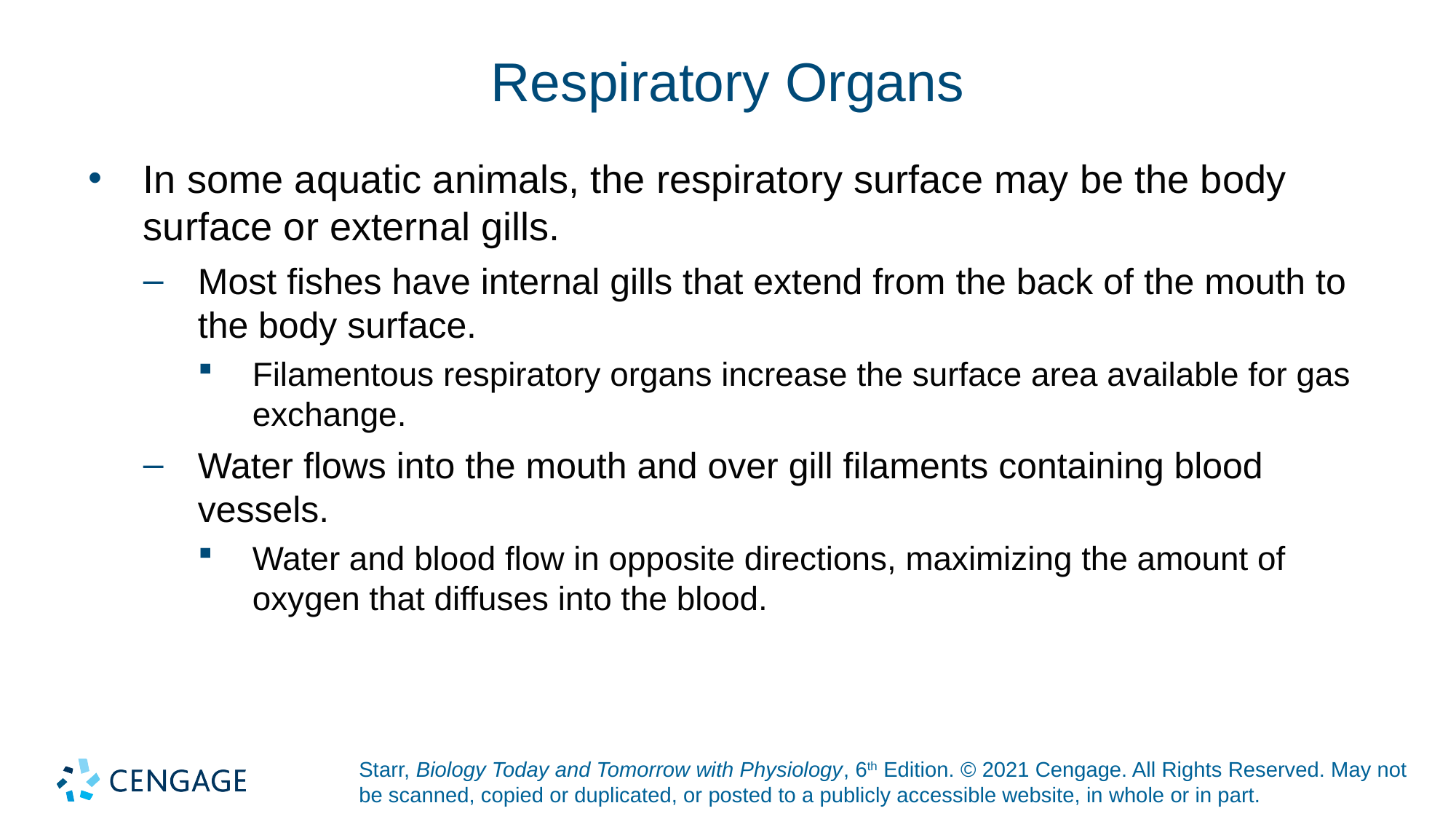

# Respiratory Organs
In some aquatic animals, the respiratory surface may be the body surface or external gills.
Most fishes have internal gills that extend from the back of the mouth to the body surface.
Filamentous respiratory organs increase the surface area available for gas exchange.
Water flows into the mouth and over gill filaments containing blood vessels.
Water and blood flow in opposite directions, maximizing the amount of oxygen that diffuses into the blood.